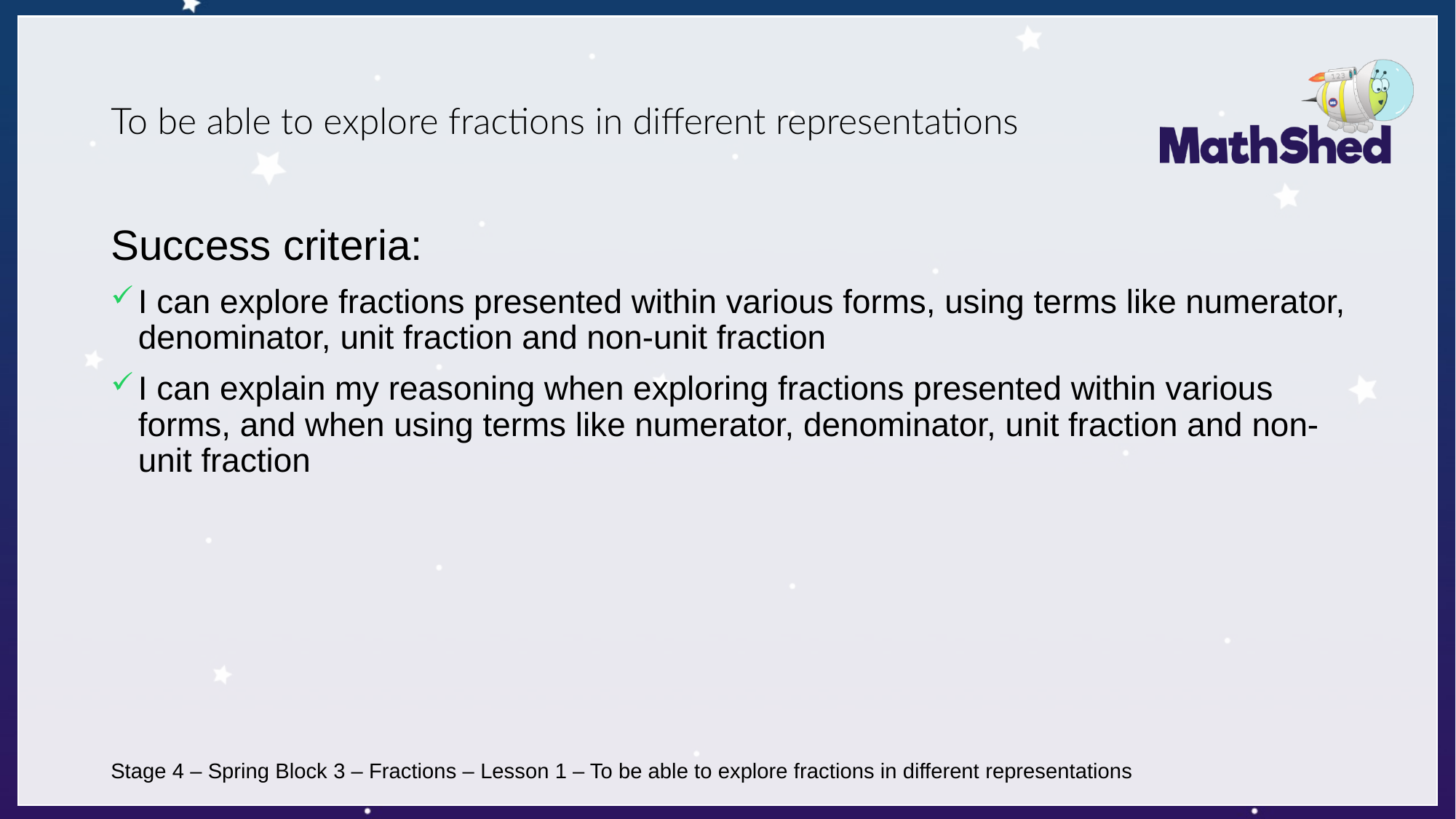

# To be able to explore fractions in different representations
Success criteria:
I can explore fractions presented within various forms, using terms like numerator, denominator, unit fraction and non-unit fraction
I can explain my reasoning when exploring fractions presented within various forms, and when using terms like numerator, denominator, unit fraction and non-unit fraction
Stage 4 – Spring Block 3 – Fractions – Lesson 1 – To be able to explore fractions in different representations